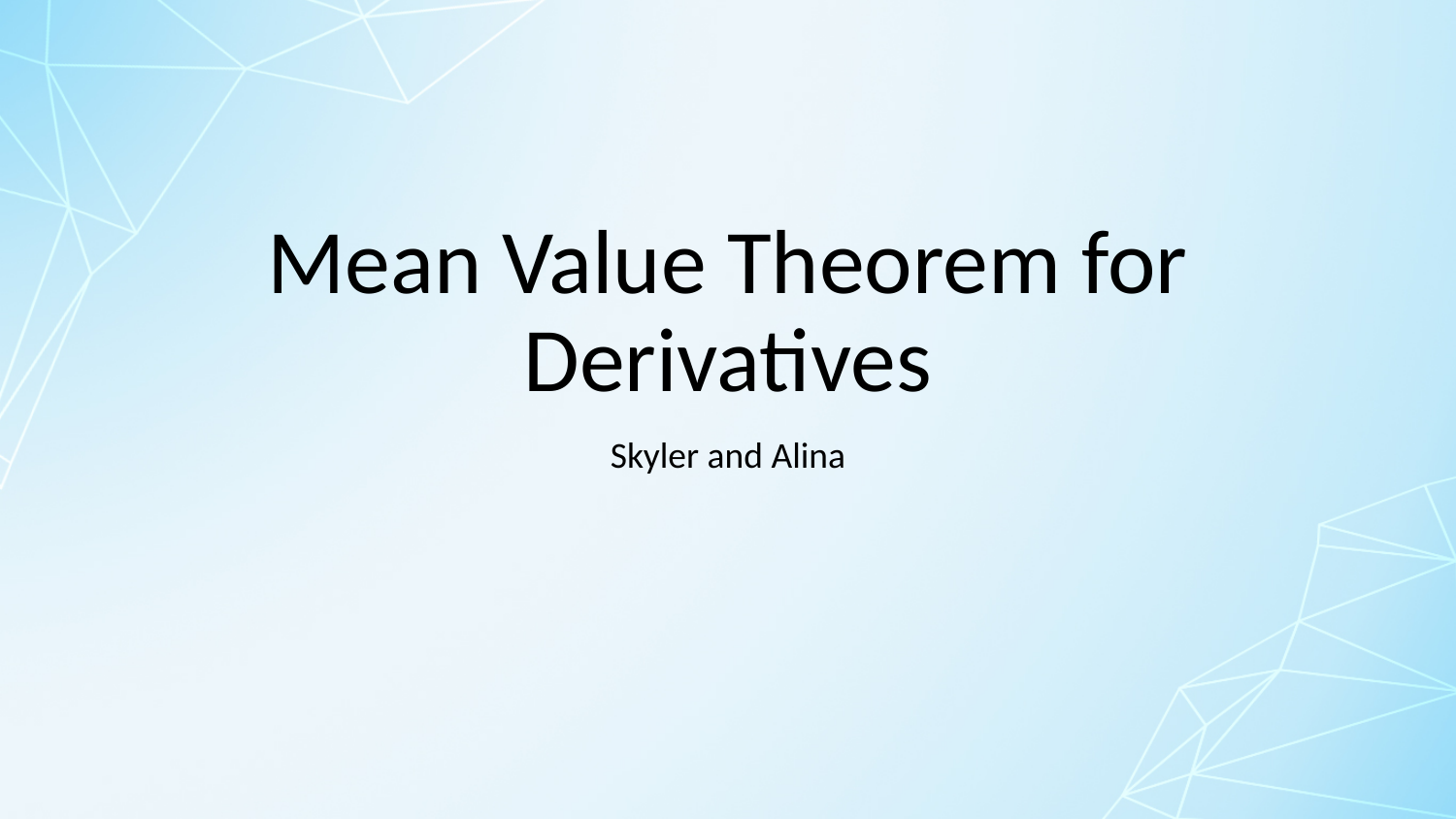

# Mean Value Theorem for Derivatives
Skyler and Alina